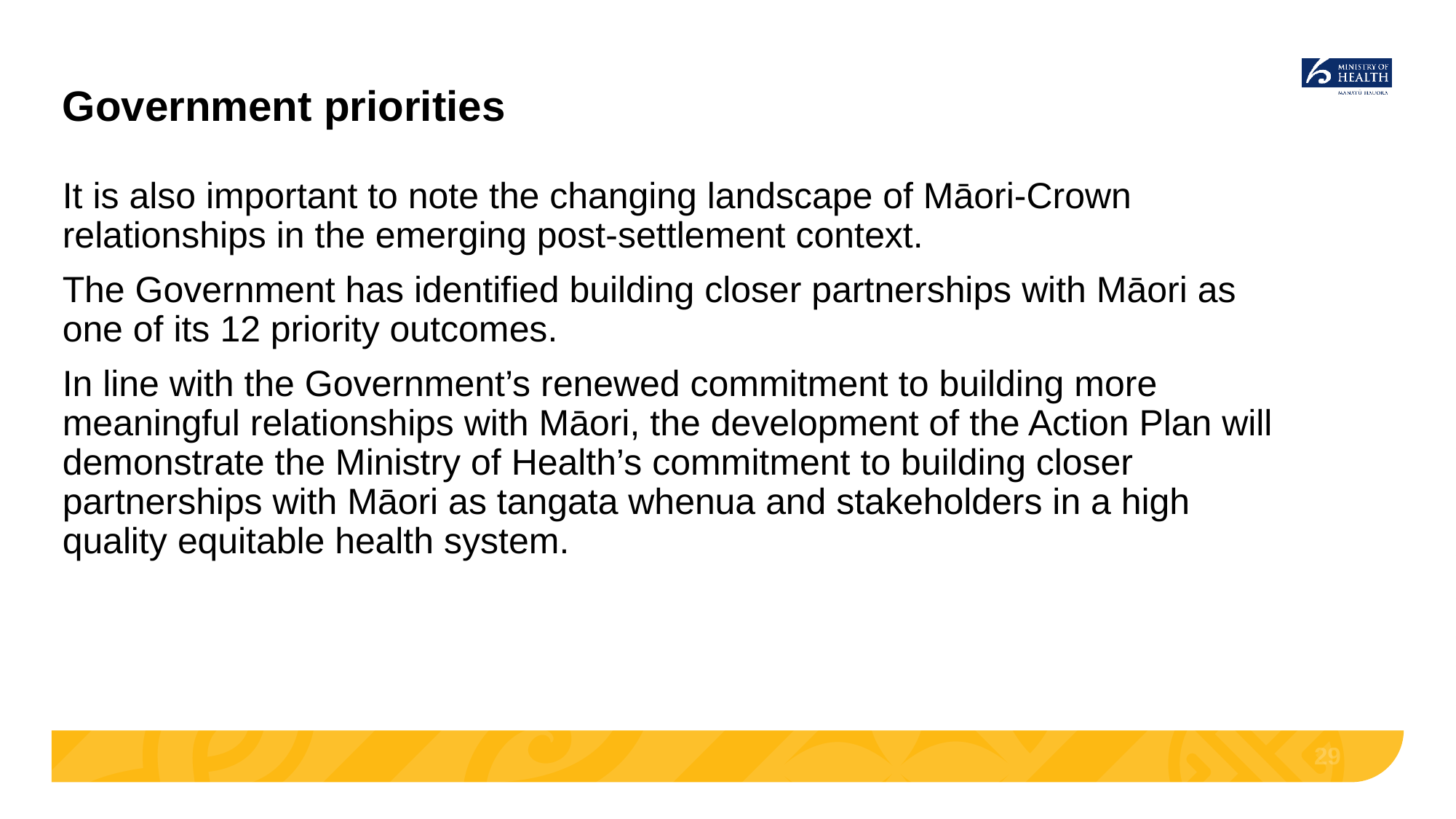

# Government priorities
It is also important to note the changing landscape of Māori-Crown relationships in the emerging post-settlement context.
The Government has identified building closer partnerships with Māori as one of its 12 priority outcomes.
In line with the Government’s renewed commitment to building more meaningful relationships with Māori, the development of the Action Plan will demonstrate the Ministry of Health’s commitment to building closer partnerships with Māori as tangata whenua and stakeholders in a high quality equitable health system.